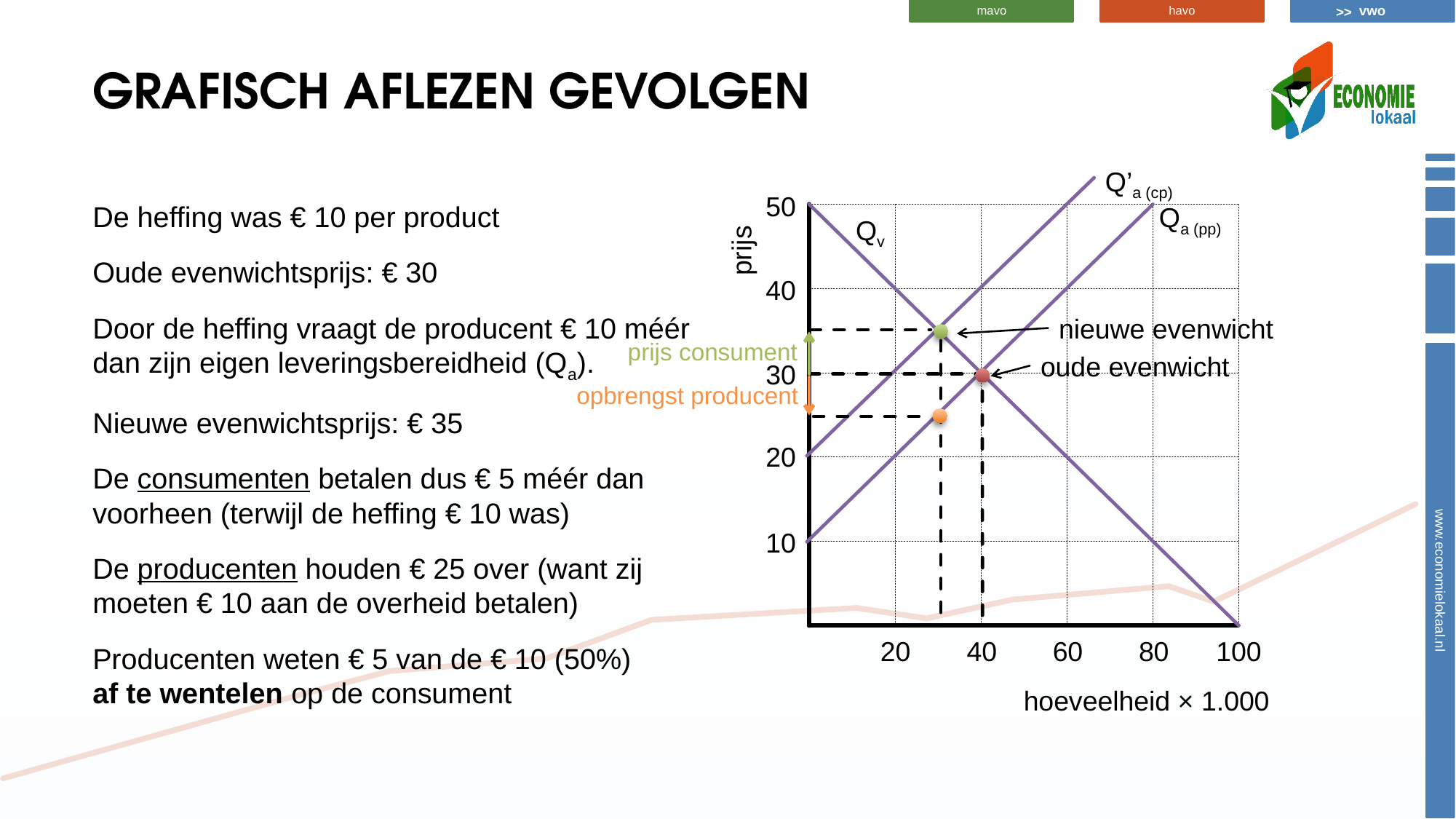

# Grafisch aflezen gevolgen
Q’a (cp)
50
De heffing was € 10 per product
Oude evenwichtsprijs: € 30
Door de heffing vraagt de producent € 10 méér dan zijn eigen leveringsbereidheid (Qa).
Nieuwe evenwichtsprijs: € 35
De consumenten betalen dus € 5 méér dan voorheen (terwijl de heffing € 10 was)
De producenten houden € 25 over (want zij moeten € 10 aan de overheid betalen)
Producenten weten € 5 van de € 10 (50%)
af te wentelen op de consument
Qa (pp)
Qv
prijs
40
nieuwe evenwicht

prijs consument
oude evenwicht
30

opbrengst producent

20
10
20
40
60
80
100
hoeveelheid × 1.000